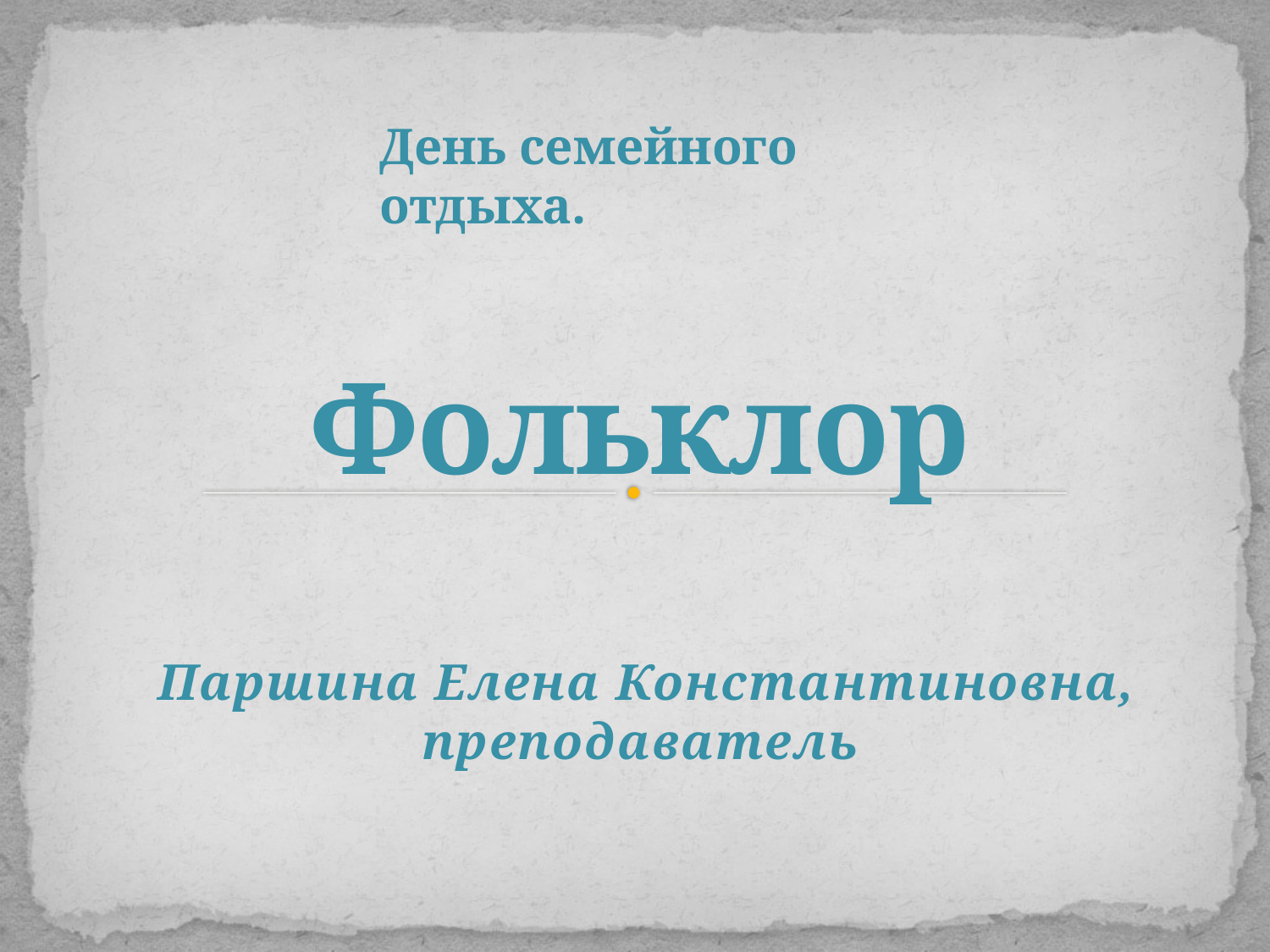

День семейного отдыха.
# Фольклор
 Паршина Елена Константиновна, преподаватель